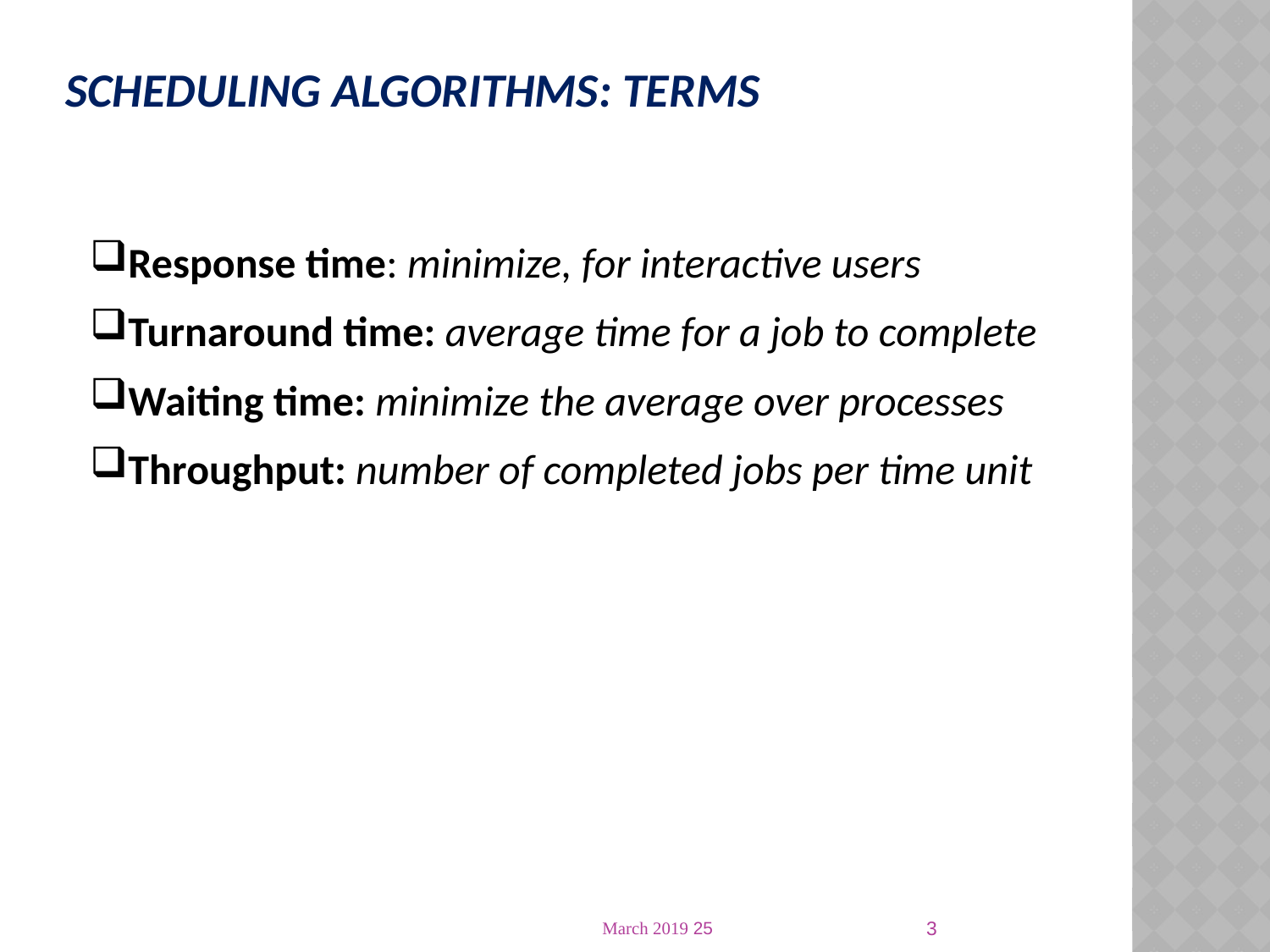

# Scheduling algorithms: Terms
Response time: minimize, for interactive users
Turnaround time: average time for a job to complete
Waiting time: minimize the average over processes
Throughput: number of completed jobs per time unit
3
25 March 2019